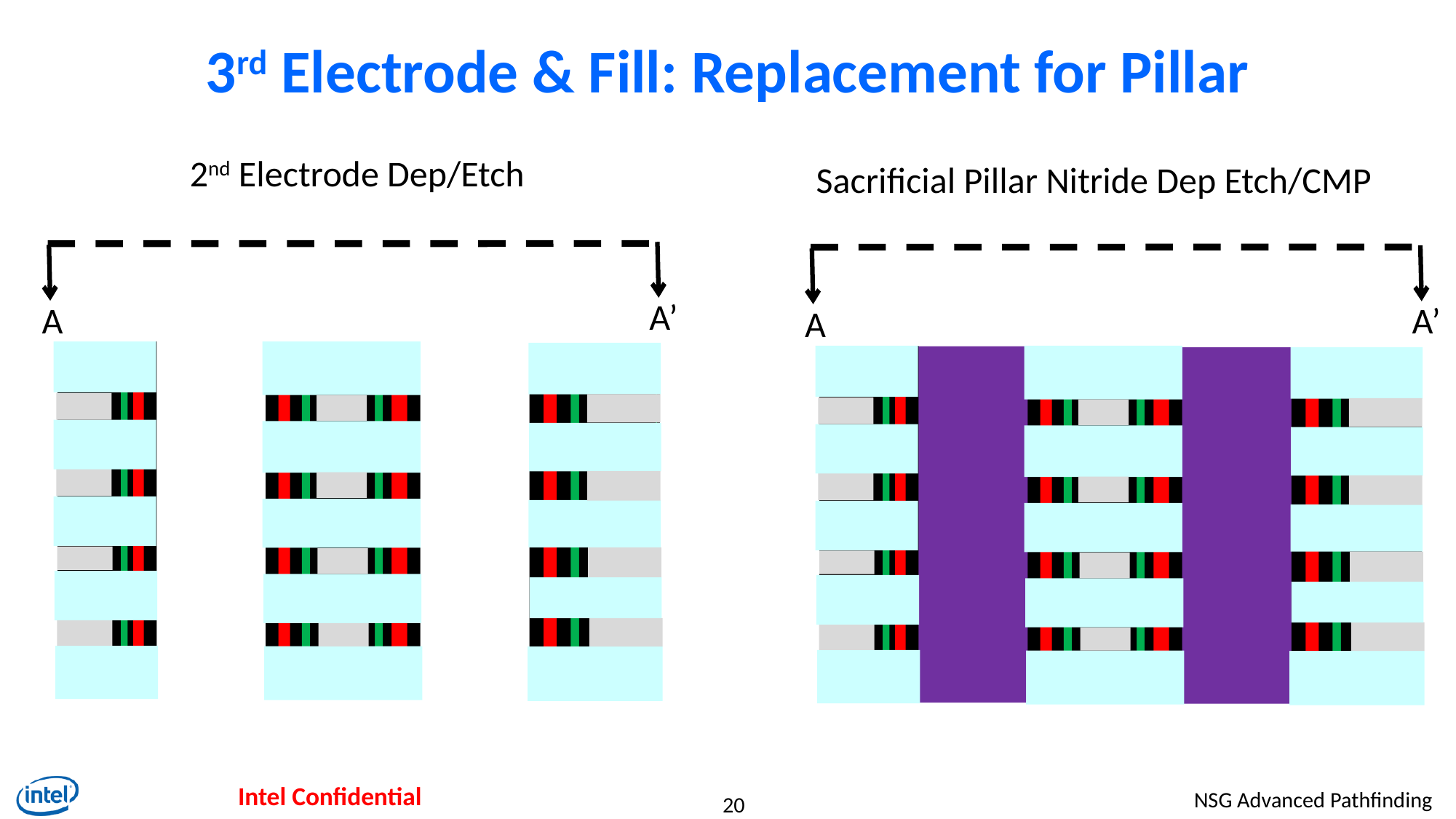

# 3rd Electrode & Fill: Replacement for Pillar
2nd Electrode Dep/Etch
Sacrificial Pillar Nitride Dep Etch/CMP
A’
A
A’
A